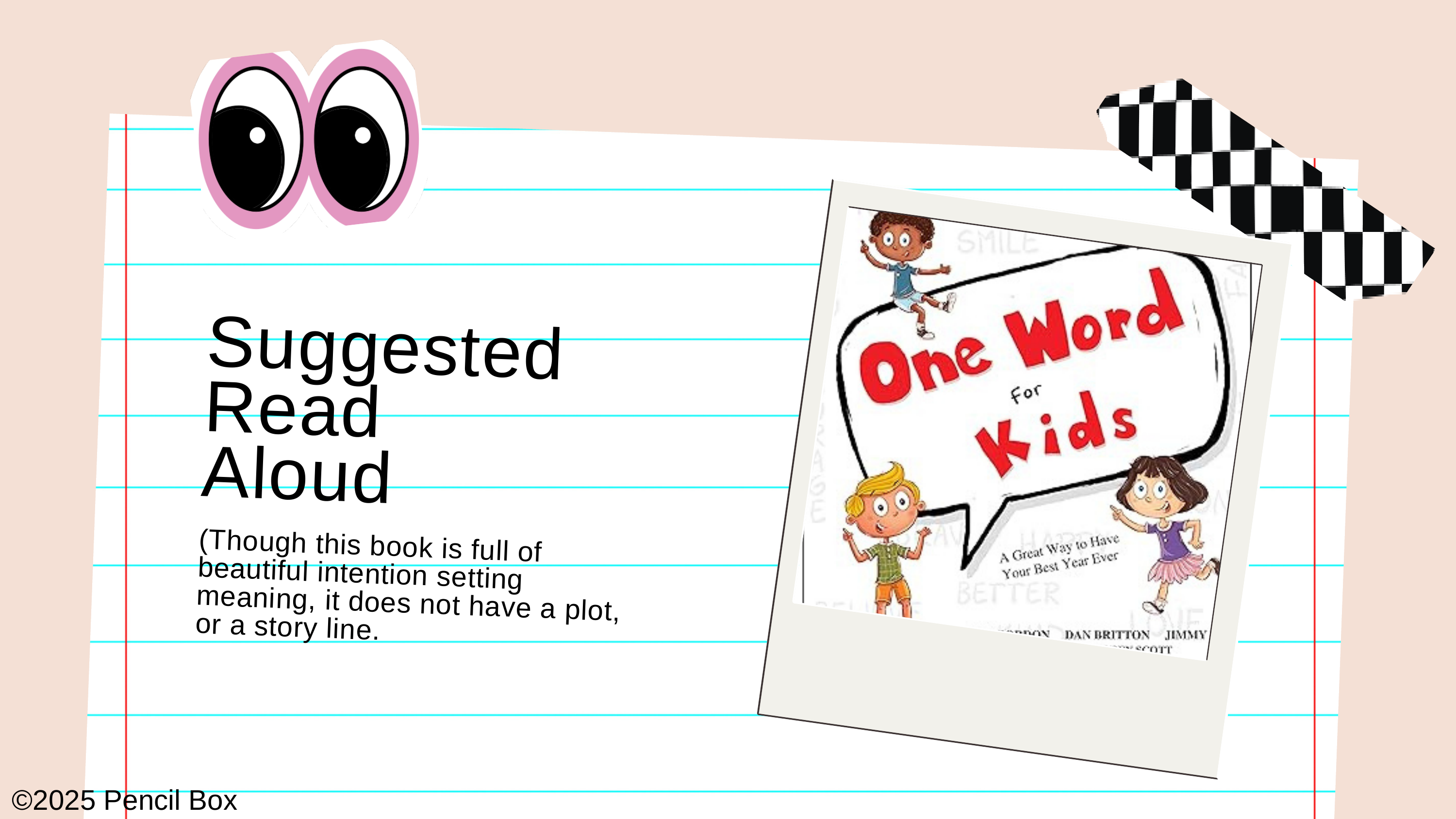

Suggested Read
Aloud
(Though this book is full of beautiful intention setting meaning, it does not have a plot, or a story line.
©2025 Pencil Box Solutions